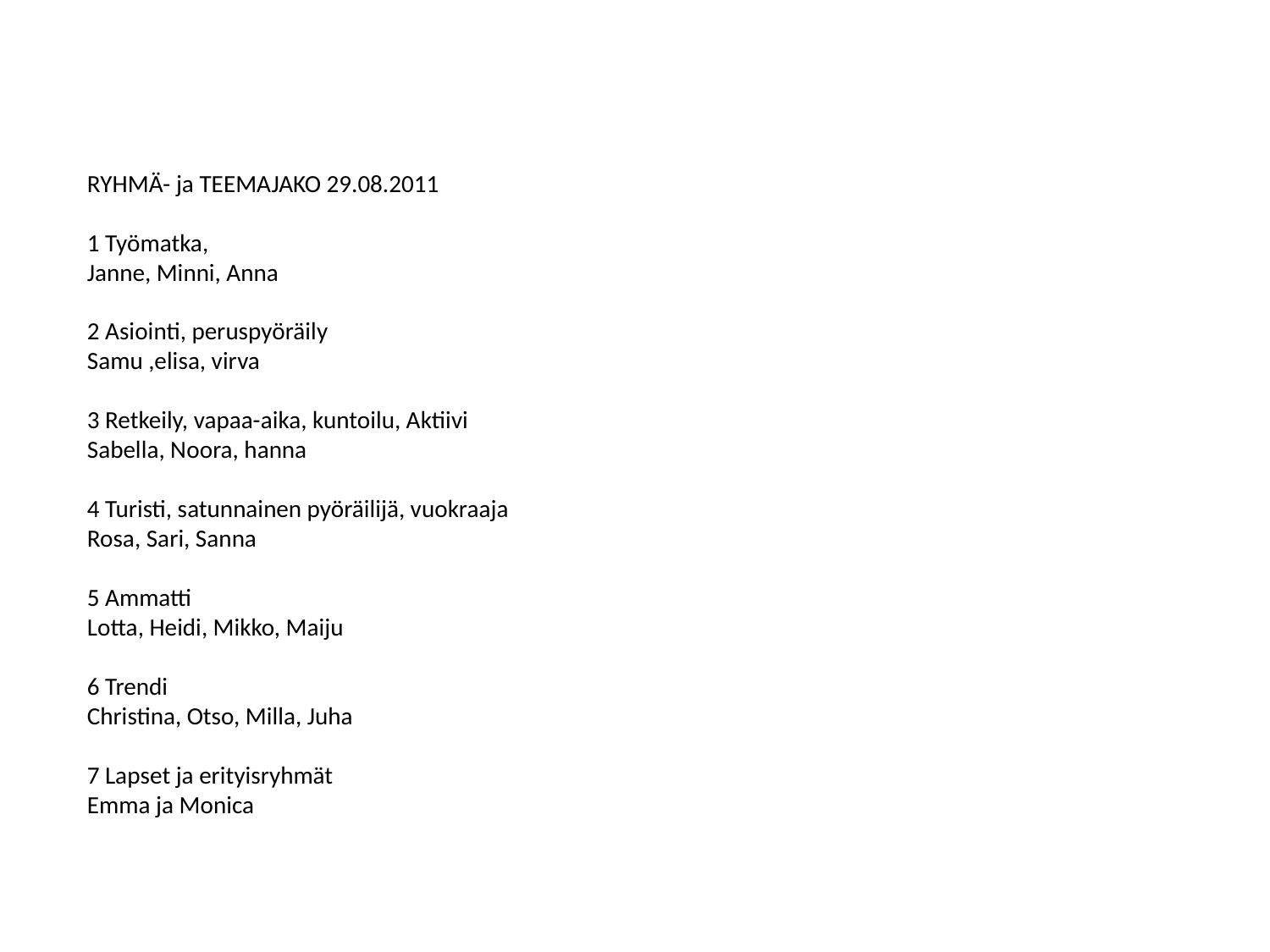

RYHMÄ- ja TEEMAJAKO 29.08.2011

1 Työmatka,
Janne, Minni, Anna

2 Asiointi, peruspyöräily
Samu ,elisa, virva

3 Retkeily, vapaa-aika, kuntoilu, Aktiivi
Sabella, Noora, hanna

4 Turisti, satunnainen pyöräilijä, vuokraaja
Rosa, Sari, Sanna

5 Ammatti
Lotta, Heidi, Mikko, Maiju

6 Trendi
Christina, Otso, Milla, Juha

7 Lapset ja erityisryhmät
Emma ja Monica